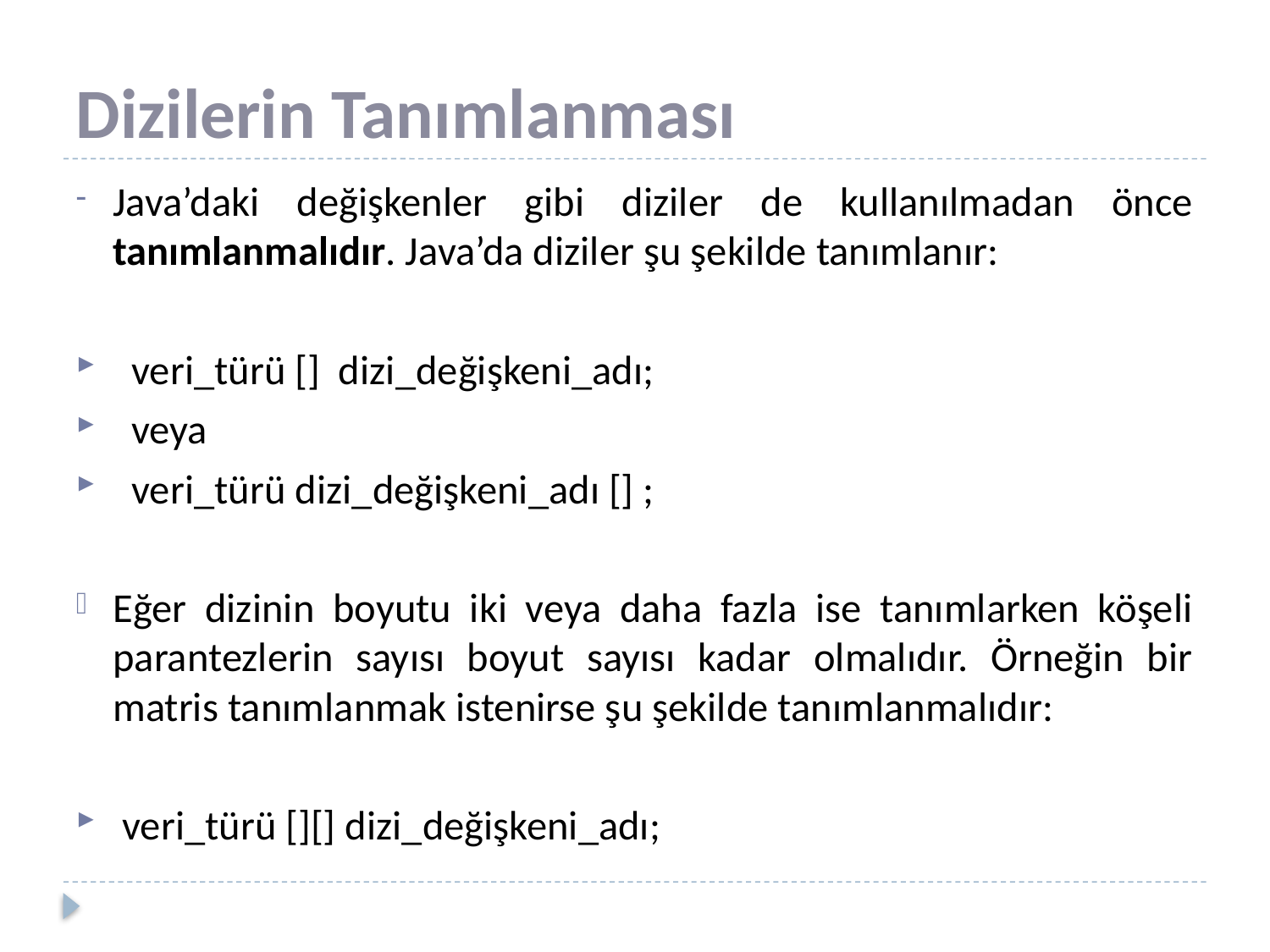

# Dizilerin Tanımlanması
Java’daki değişkenler gibi diziler de kullanılmadan önce tanımlanmalıdır. Java’da diziler şu şekilde tanımlanır:

  veri_türü []  dizi_değişkeni_adı;
  veya
  veri_türü dizi_değişkeni_adı [] ;

Eğer dizinin boyutu iki veya daha fazla ise tanımlarken köşeli parantezlerin sayısı boyut sayısı kadar olmalıdır. Örneğin bir matris tanımlanmak istenirse şu şekilde tanımlanmalıdır:

 veri_türü [][] dizi_değişkeni_adı;